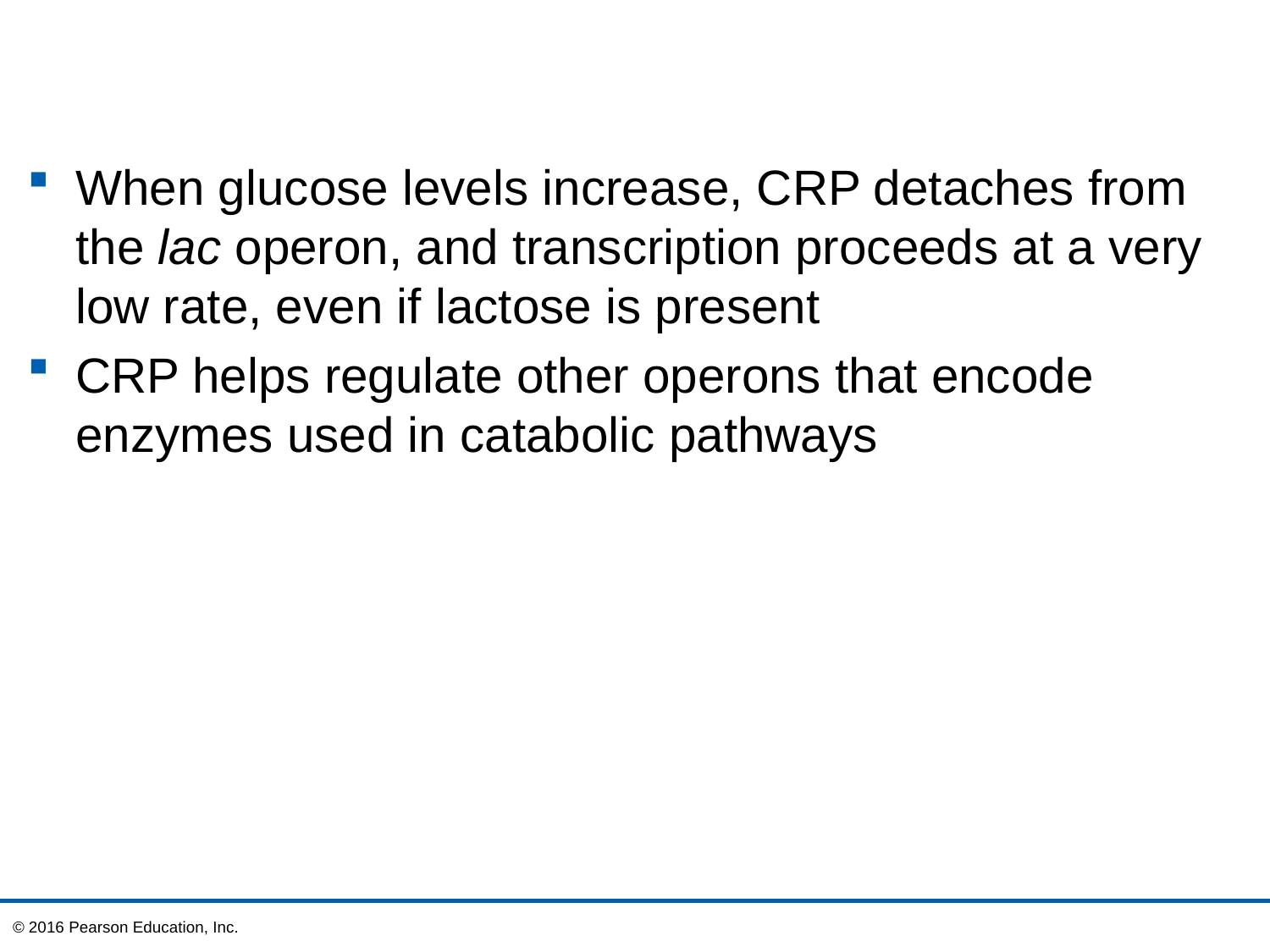

When glucose levels increase, CRP detaches from the lac operon, and transcription proceeds at a very low rate, even if lactose is present
CRP helps regulate other operons that encode enzymes used in catabolic pathways
© 2016 Pearson Education, Inc.